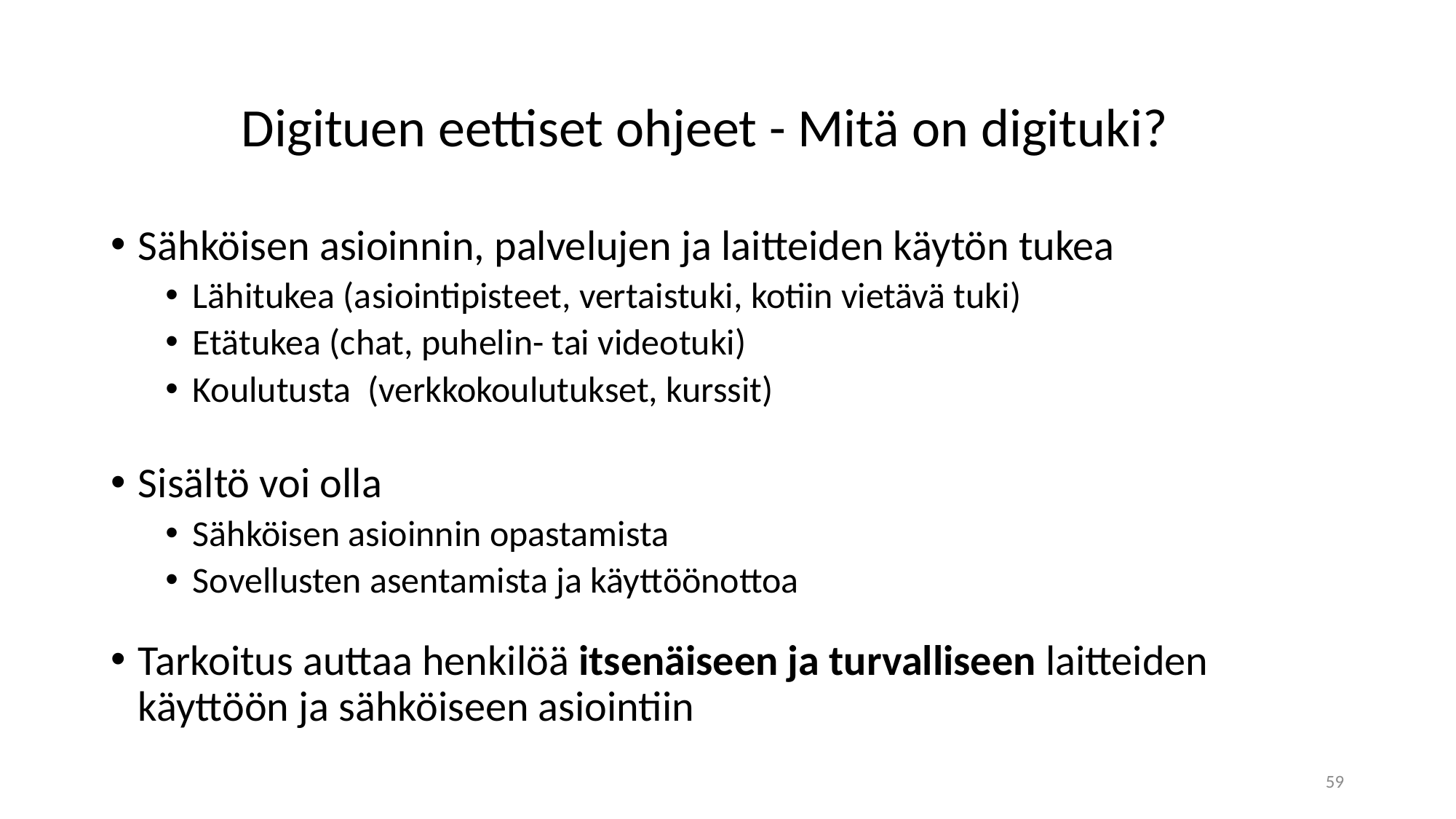

# Digituen eettiset ohjeet - Mitä on digituki?
Sähköisen asioinnin, palvelujen ja laitteiden käytön tukea
Lähitukea (asiointipisteet, vertaistuki, kotiin vietävä tuki)
Etätukea (chat, puhelin- tai videotuki)
Koulutusta  (verkkokoulutukset, kurssit)

Sisältö voi olla
Sähköisen asioinnin opastamista
Sovellusten asentamista ja käyttöönottoa

Tarkoitus auttaa henkilöä itsenäiseen ja turvalliseen laitteiden käyttöön ja sähköiseen asiointiin
59